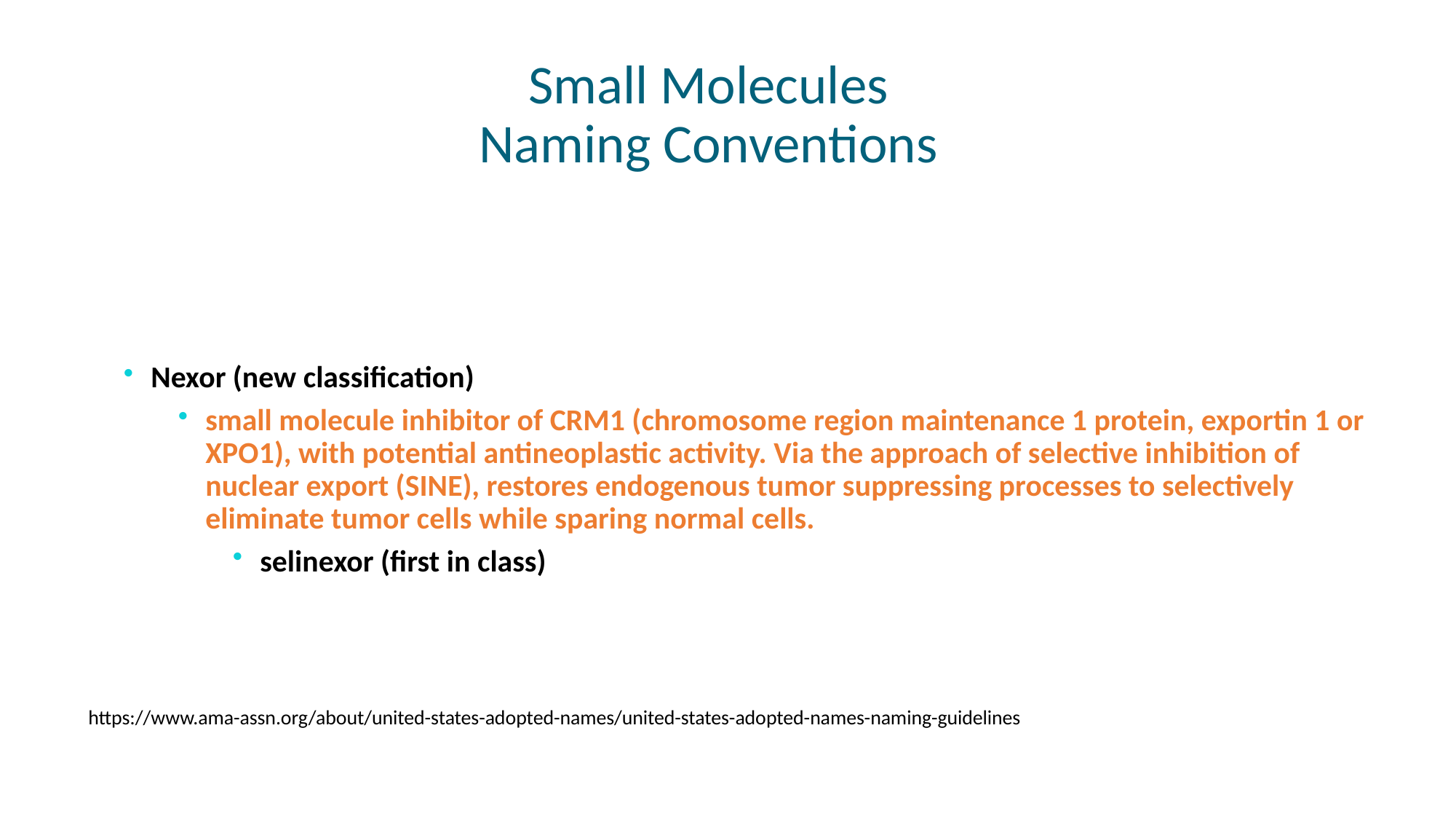

# Small Molecules Naming Conventions

Nexor (new classification)
small molecule inhibitor of CRM1 (chromosome region maintenance 1 protein, exportin 1 or XPO1), with potential antineoplastic activity. Via the approach of selective inhibition of nuclear export (SINE), restores endogenous tumor suppressing processes to selectively eliminate tumor cells while sparing normal cells.
selinexor (first in class)

https://www.ama-assn.org/about/united-states-adopted-names/united-states-adopted-names-naming-guidelines